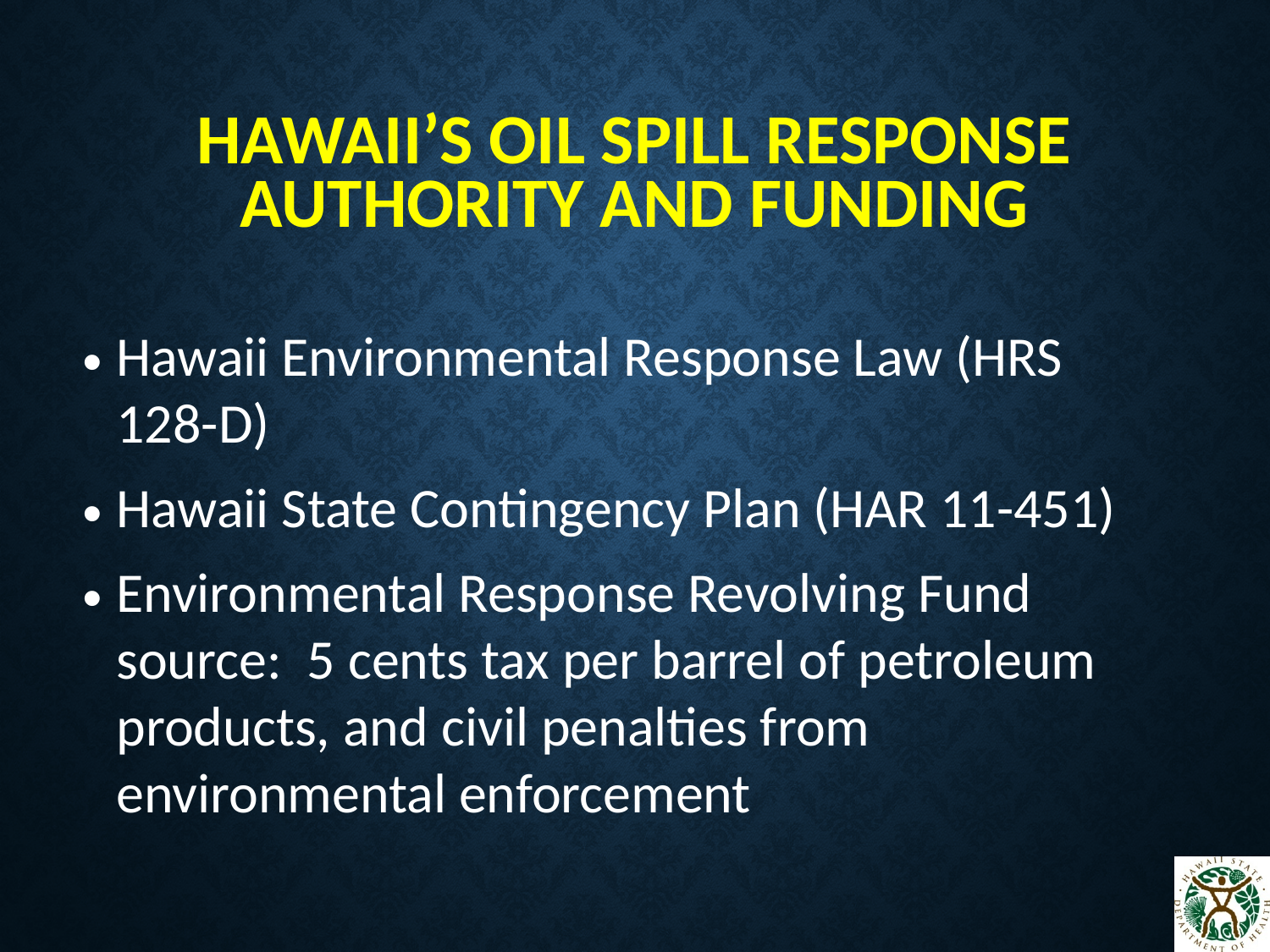

# Hawaii’s OIL SPILL RESPONSE AUTHORITY and funding

Hawaii Environmental Response Law (HRS  128-D)
Hawaii State Contingency Plan (HAR 11-451)
Environmental Response Revolving Fund source:  5 cents tax per barrel of petroleum products, and civil penalties from environmental enforcement